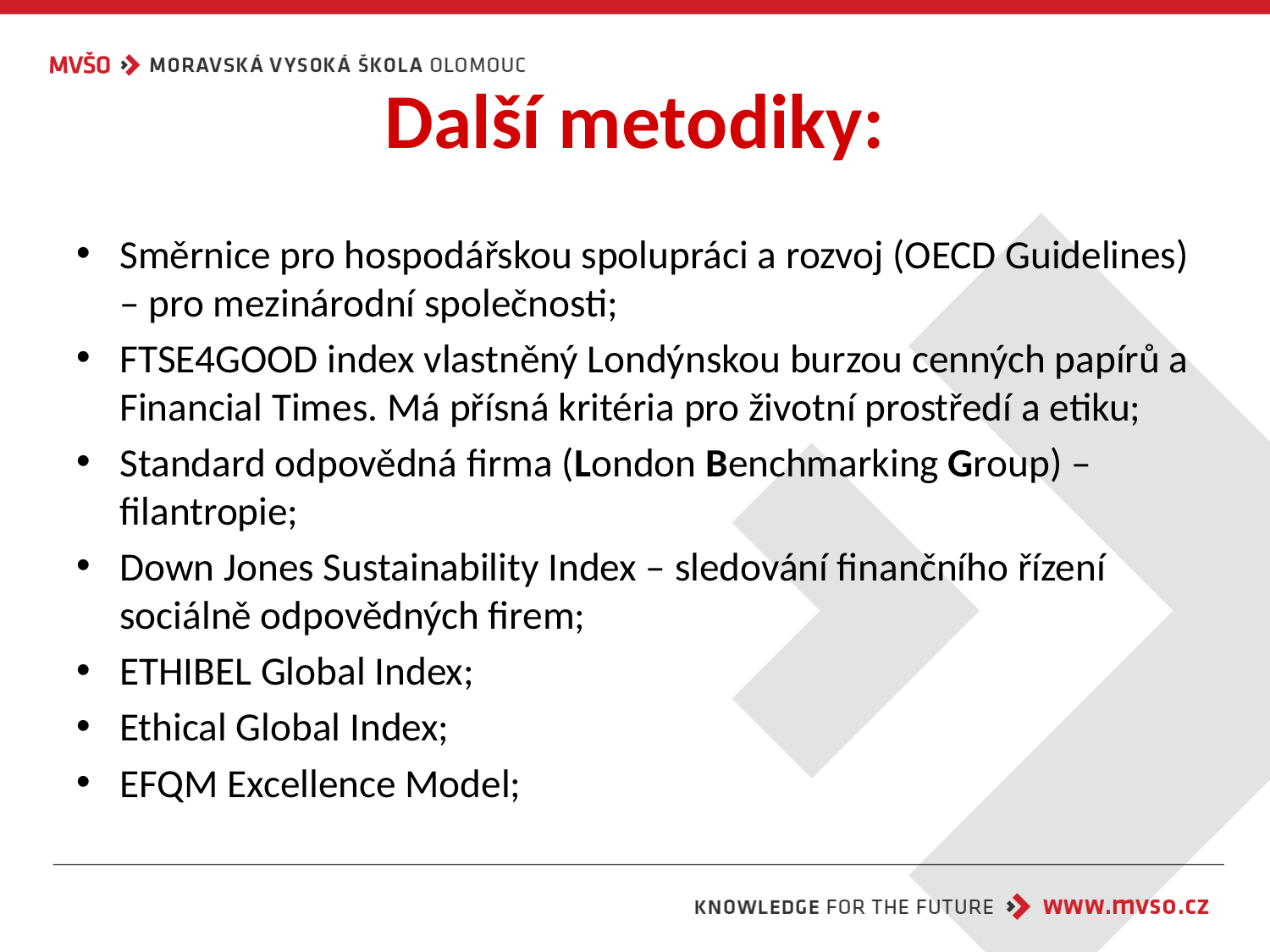

# Další metodiky:
Směrnice pro hospodářskou spolupráci a rozvoj (OECD Guidelines) – pro mezinárodní společnosti;
FTSE4GOOD index vlastněný Londýnskou burzou cenných papírů a Financial Times. Má přísná kritéria pro životní prostředí a etiku;
Standard odpovědná firma (London Benchmarking Group) – filantropie;
Down Jones Sustainability Index – sledování finančního řízení sociálně odpovědných firem;
ETHIBEL Global Index;
Ethical Global Index;
EFQM Excellence Model;